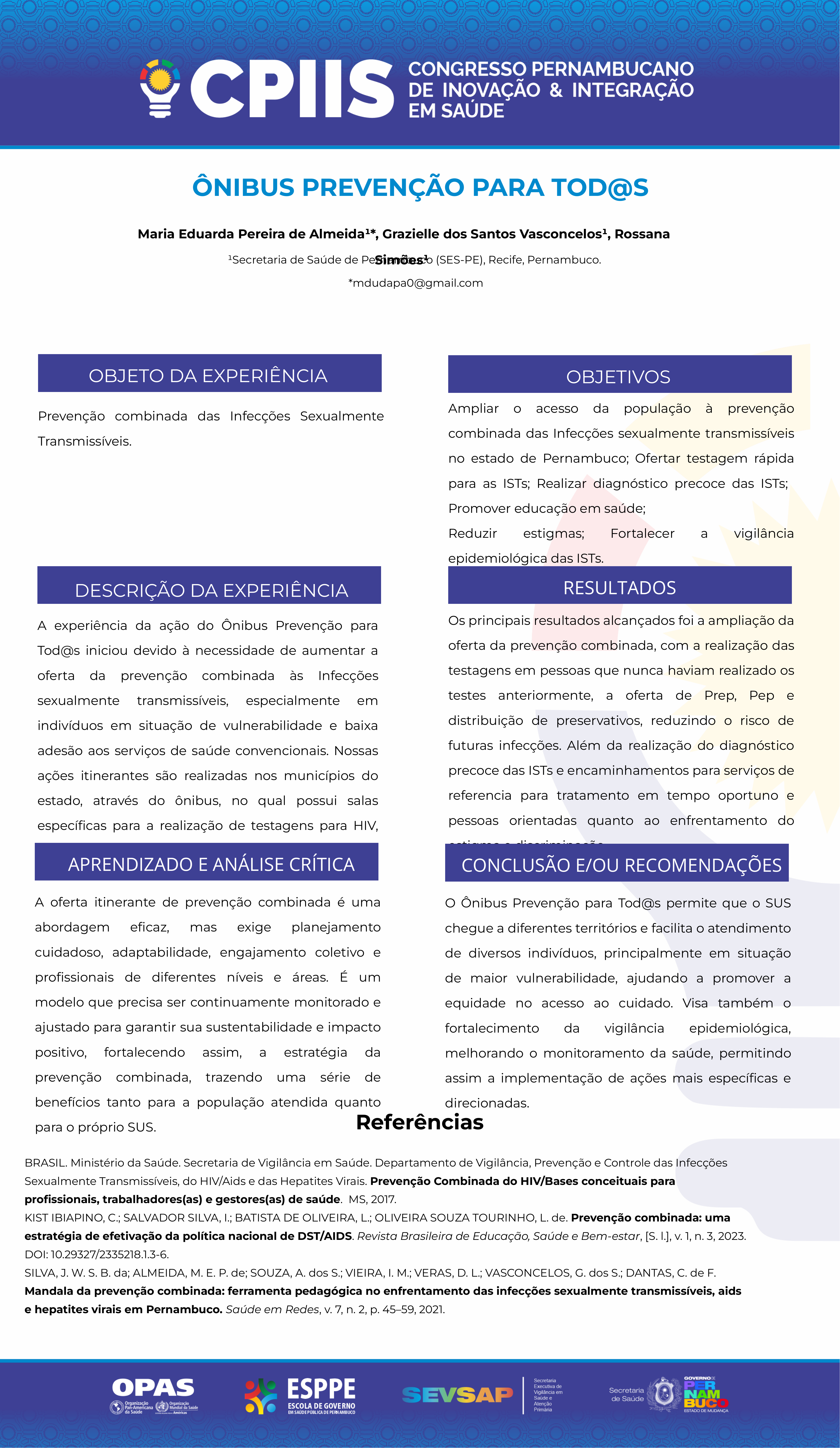

ÔNIBUS PREVENÇÃO PARA TOD@S
 Maria Eduarda Pereira de Almeida¹*, Grazielle dos Santos Vasconcelos¹, Rossana Simões¹
¹Secretaria de Saúde de Pernambuco (SES-PE), Recife, Pernambuco.
*mdudapa0@gmail.com

OBJETO DA EXPERIÊNCIA
OBJETIVOS
Ampliar o acesso da população à prevenção combinada das Infecções sexualmente transmissíveis no estado de Pernambuco; Ofertar testagem rápida para as ISTs; Realizar diagnóstico precoce das ISTs;  Promover educação em saúde;
Reduzir estigmas; Fortalecer a vigilância epidemiológica das ISTs.

Prevenção combinada das Infecções Sexualmente Transmissíveis.

RESULTADOS
DESCRIÇÃO DA EXPERIÊNCIA
Os principais resultados alcançados foi a ampliação da oferta da prevenção combinada, com a realização das testagens em pessoas que nunca haviam realizado os testes anteriormente, a oferta de Prep, Pep e distribuição de preservativos, reduzindo o risco de futuras infecções. Além da realização do diagnóstico precoce das ISTs e encaminhamentos para serviços de referencia para tratamento em tempo oportuno e pessoas orientadas quanto ao enfrentamento do estigma e discriminação.
A experiência da ação do Ônibus Prevenção para Tod@s iniciou devido à necessidade de aumentar a oferta da prevenção combinada às Infecções sexualmente transmissíveis, especialmente em indivíduos em situação de vulnerabilidade e baixa adesão aos serviços de saúde convencionais. Nossas ações itinerantes são realizadas nos municípios do estado, através do ônibus, no qual possui salas específicas para a realização de testagens para HIV, sífilis e hepatites B e C, e aconselhamento pós testes.

APRENDIZADO E ANÁLISE CRÍTICA
CONCLUSÃO E/OU RECOMENDAÇÕES
A oferta itinerante de prevenção combinada é uma abordagem eficaz, mas exige planejamento cuidadoso, adaptabilidade, engajamento coletivo e profissionais de diferentes níveis e áreas. É um modelo que precisa ser continuamente monitorado e ajustado para garantir sua sustentabilidade e impacto positivo, fortalecendo assim, a estratégia da prevenção combinada, trazendo uma série de benefícios tanto para a população atendida quanto para o próprio SUS.
O Ônibus Prevenção para Tod@s permite que o SUS chegue a diferentes territórios e facilita o atendimento de diversos indivíduos, principalmente em situação de maior vulnerabilidade, ajudando a promover a equidade no acesso ao cuidado. Visa também o fortalecimento da vigilância epidemiológica, melhorando o monitoramento da saúde, permitindo assim a implementação de ações mais específicas e direcionadas.
Referências
BRASIL. Ministério da Saúde. Secretaria de Vigilância em Saúde. Departamento de Vigilância, Prevenção e Controle das Infecções Sexualmente Transmissíveis, do HIV/Aids e das Hepatites Virais. Prevenção Combinada do HIV/Bases conceituais para profissionais, trabalhadores(as) e gestores(as) de saúde.  MS, 2017.
KIST IBIAPINO, C.; SALVADOR SILVA, I.; BATISTA DE OLIVEIRA, L.; OLIVEIRA SOUZA TOURINHO, L. de. Prevenção combinada: uma estratégia de efetivação da política nacional de DST/AIDS. Revista Brasileira de Educação, Saúde e Bem-estar, [S. l.], v. 1, n. 3, 2023. DOI: 10.29327/2335218.1.3-6.
SILVA, J. W. S. B. da; ALMEIDA, M. E. P. de; SOUZA, A. dos S.; VIEIRA, I. M.; VERAS, D. L.; VASCONCELOS, G. dos S.; DANTAS, C. de F. Mandala da prevenção combinada: ferramenta pedagógica no enfrentamento das infecções sexualmente transmissíveis, aids e hepatites virais em Pernambuco. Saúde em Redes, v. 7, n. 2, p. 45–59, 2021.